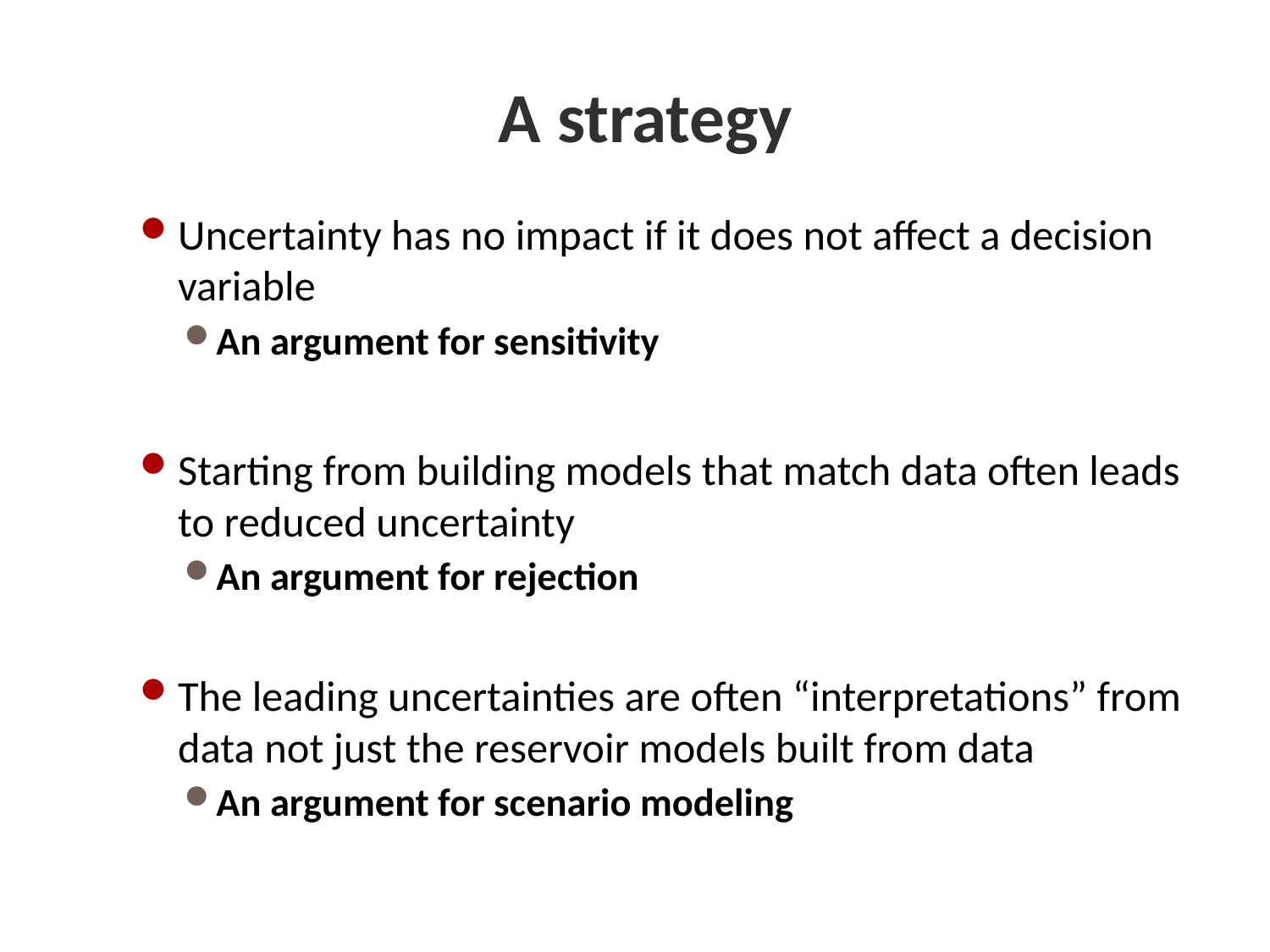

# A strategy
Uncertainty has no impact if it does not affect a decision variable
An argument for sensitivity

Starting from building models that match data often leads to reduced uncertainty
An argument for rejection

The leading uncertainties are often “interpretations” from data not just the reservoir models built from data
An argument for scenario modeling